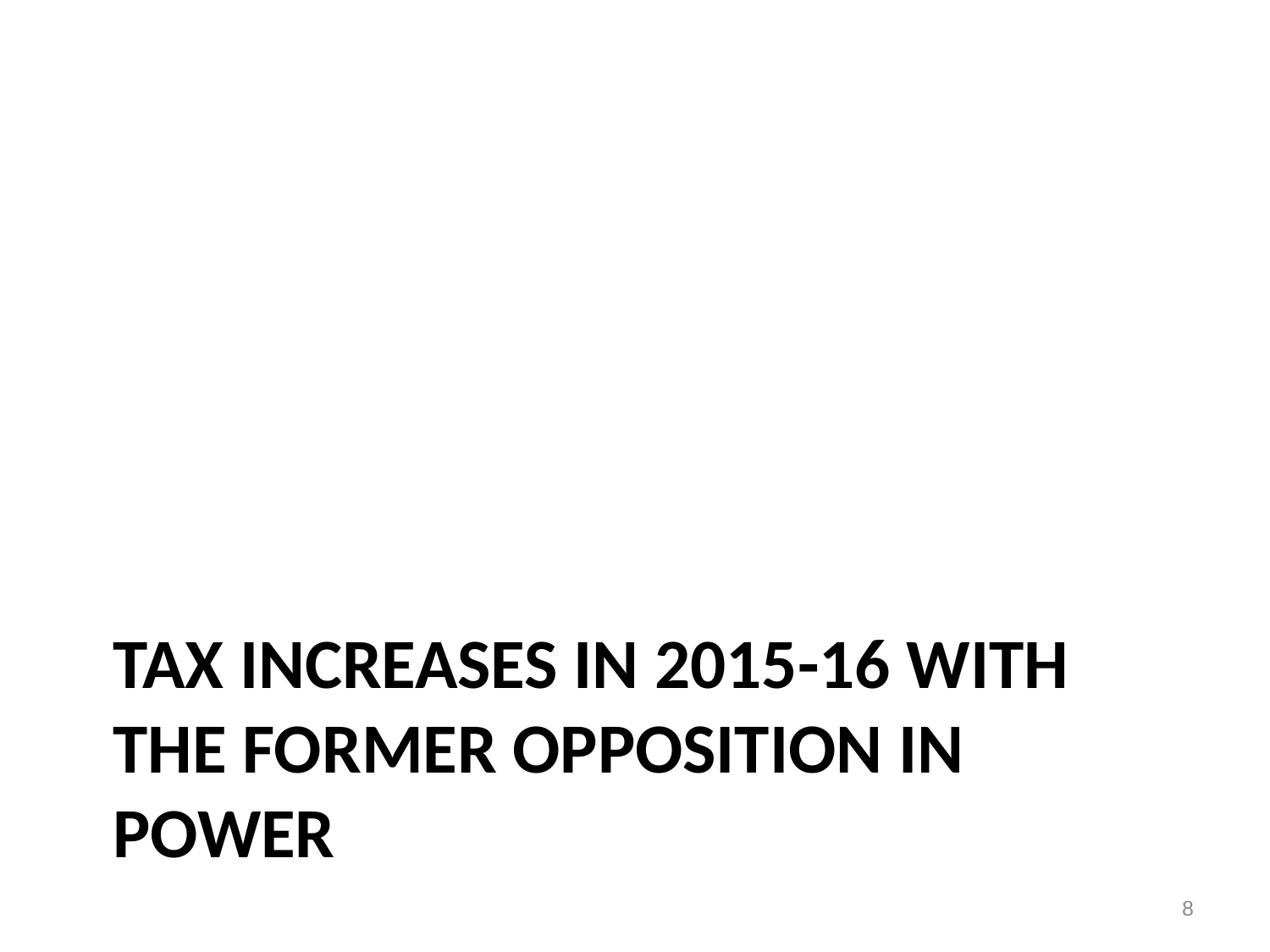

# Tax increases in 2015-16 with the former opposition in power
8